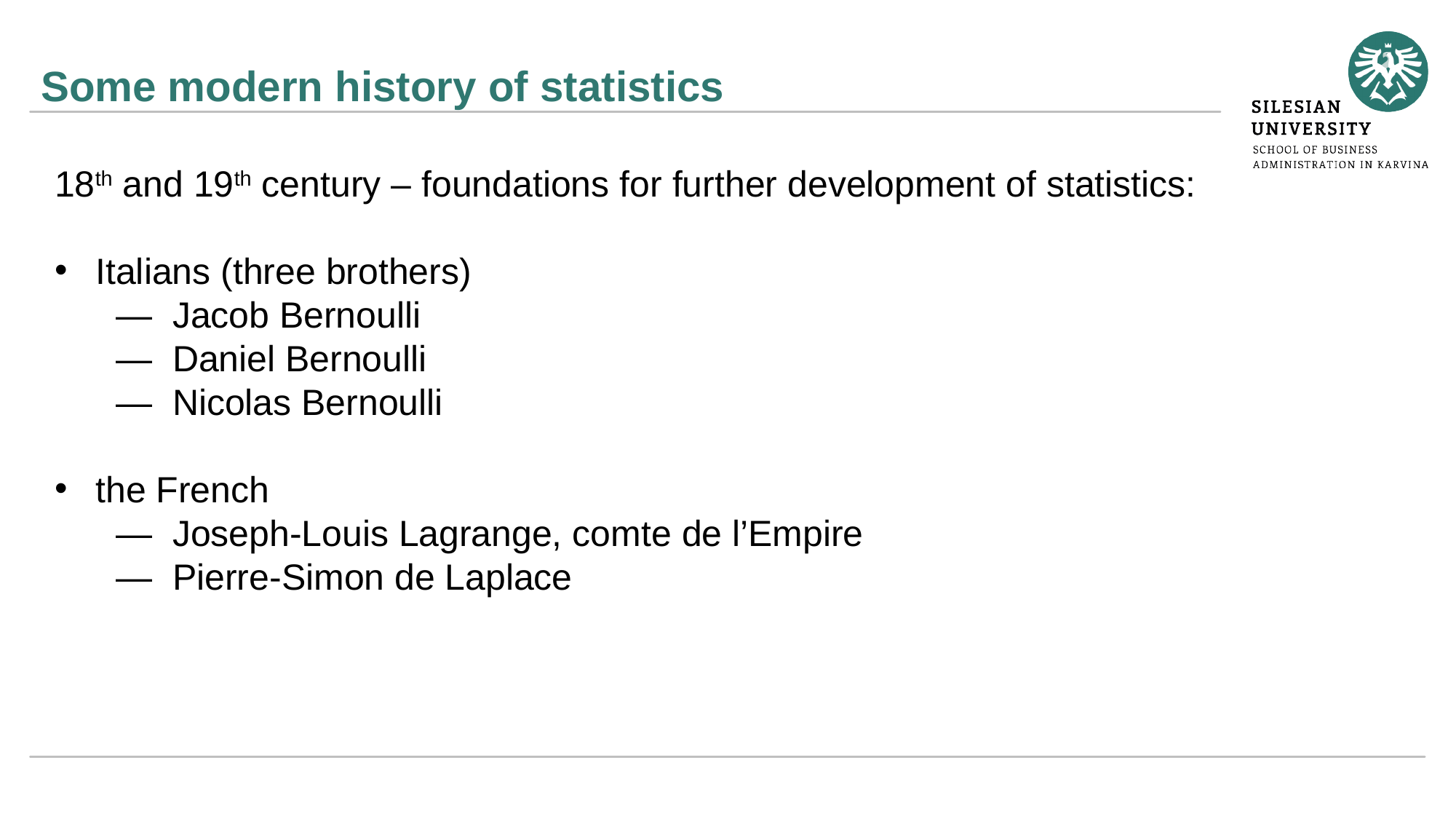

# Some modern history of statistics
18th and 19th century – foundations for further development of statistics:

Italians (three brothers)
  —  Jacob Bernoulli
  —  Daniel Bernoulli
  —  Nicolas Bernoulli
the French
  —  Joseph-Louis Lagrange, comte de l’Empire
  —  Pierre-Simon de Laplace